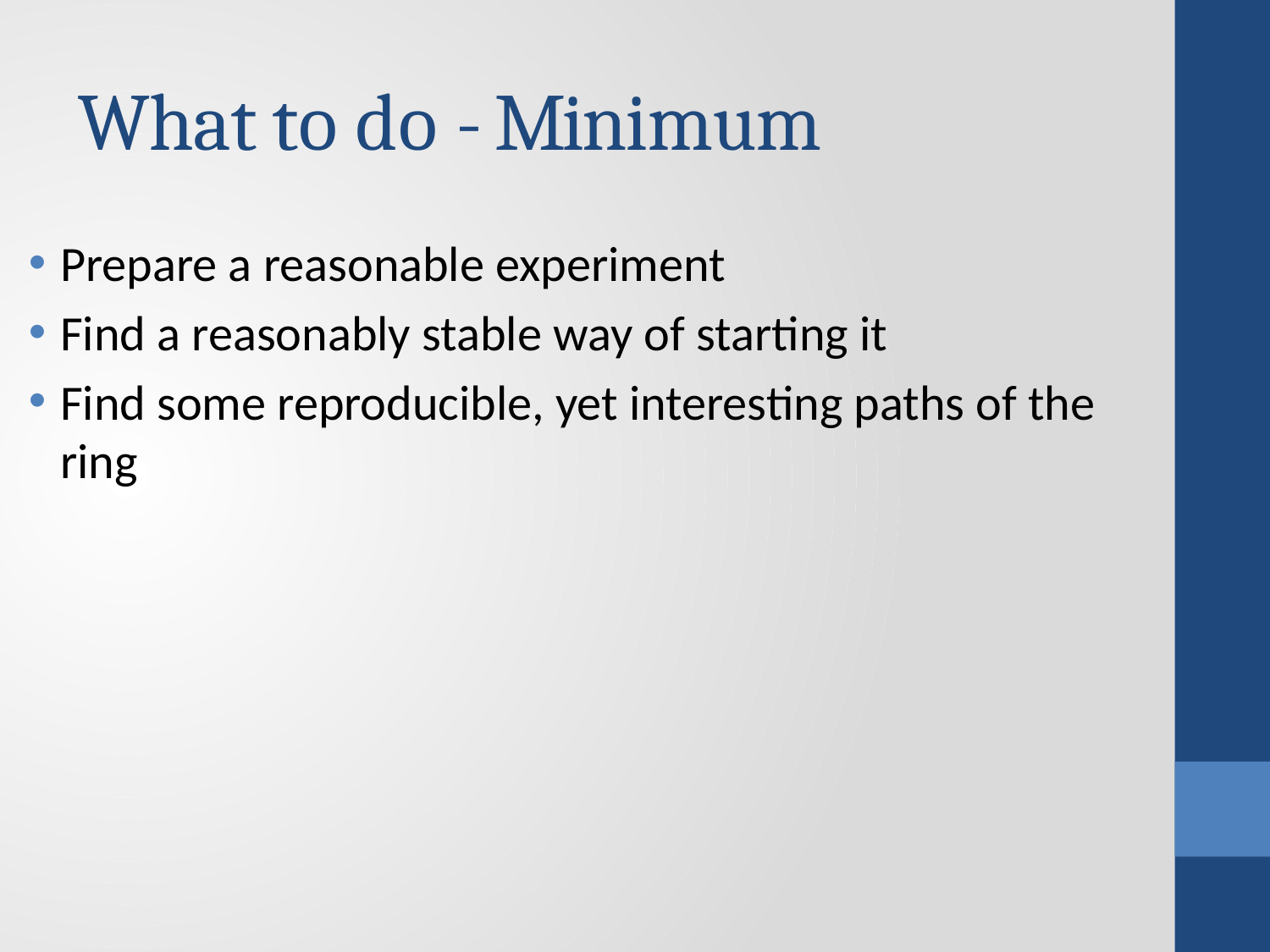

# What to do - Minimum
Prepare a reasonable experiment
Find a reasonably stable way of starting it
Find some reproducible, yet interesting paths of the ring